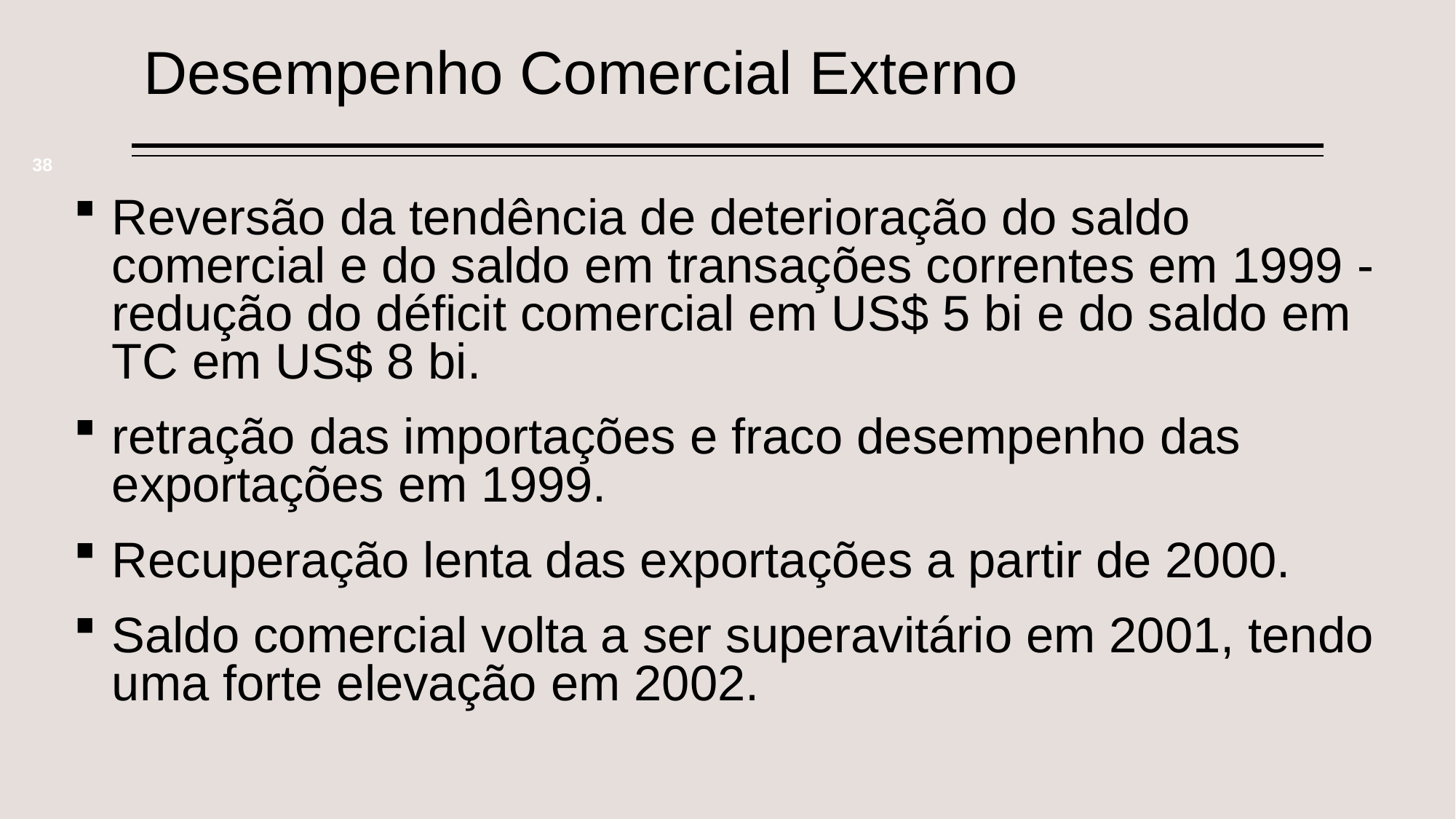

Desempenho Comercial Externo
38
Reversão da tendência de deterioração do saldo comercial e do saldo em transações correntes em 1999 - redução do déficit comercial em US$ 5 bi e do saldo em TC em US$ 8 bi.
retração das importações e fraco desempenho das exportações em 1999.
Recuperação lenta das exportações a partir de 2000.
Saldo comercial volta a ser superavitário em 2001, tendo uma forte elevação em 2002.